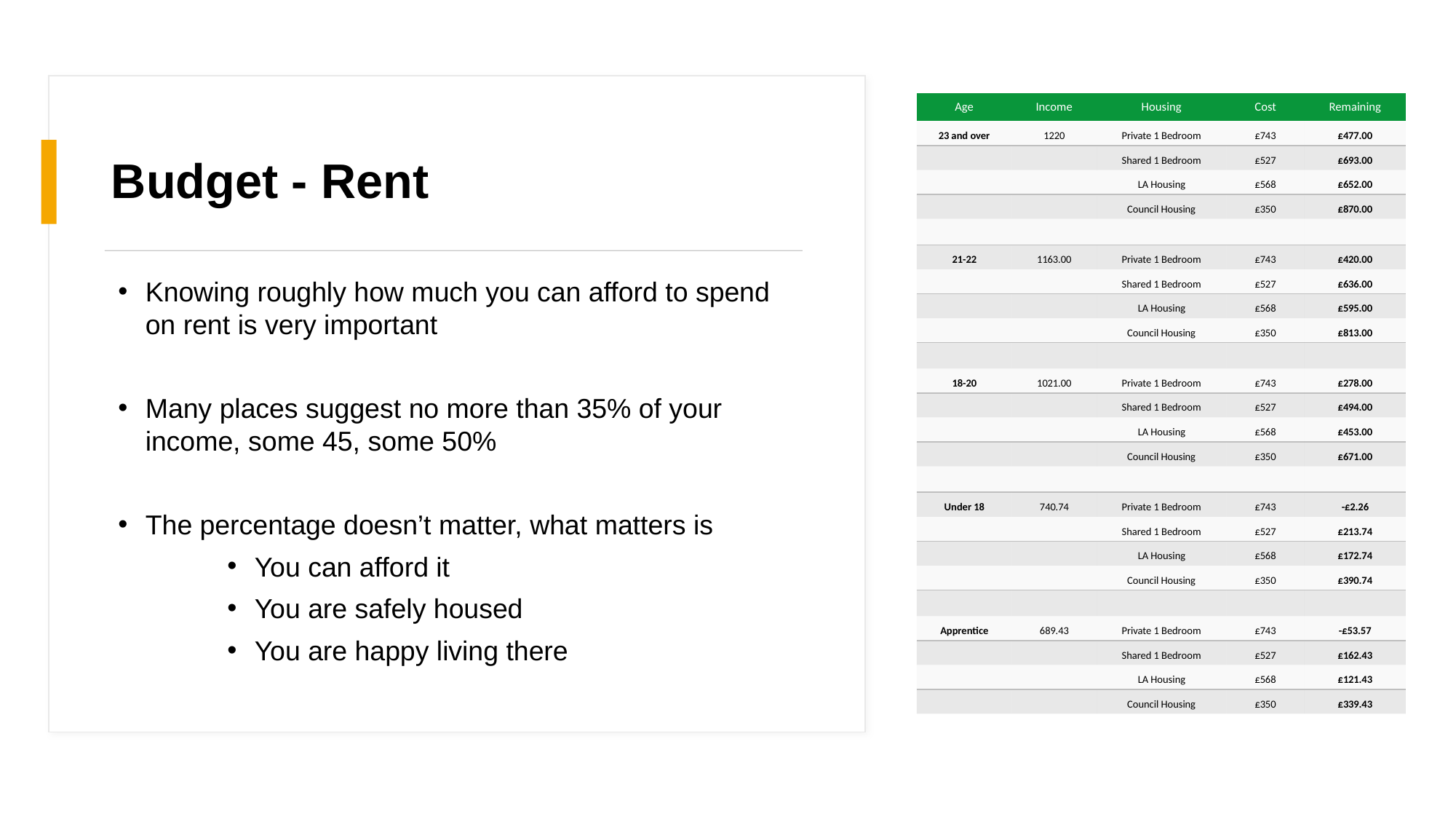

| Age | Income | Housing | Cost | Remaining |
| --- | --- | --- | --- | --- |
| 23 and over | 1220 | Private 1 Bedroom | £743 | £477.00 |
|  |  | Shared 1 Bedroom | £527 | £693.00 |
|  |  | LA Housing | £568 | £652.00 |
|  |  | Council Housing | £350 | £870.00 |
|  |  |  |  |  |
| 21-22 | 1163.00 | Private 1 Bedroom | £743 | £420.00 |
|  |  | Shared 1 Bedroom | £527 | £636.00 |
|  |  | LA Housing | £568 | £595.00 |
|  |  | Council Housing | £350 | £813.00 |
|  |  |  |  |  |
| 18-20 | 1021.00 | Private 1 Bedroom | £743 | £278.00 |
|  |  | Shared 1 Bedroom | £527 | £494.00 |
|  |  | LA Housing | £568 | £453.00 |
|  |  | Council Housing | £350 | £671.00 |
|  |  |  |  |  |
| Under 18 | 740.74 | Private 1 Bedroom | £743 | -£2.26 |
|  |  | Shared 1 Bedroom | £527 | £213.74 |
|  |  | LA Housing | £568 | £172.74 |
|  |  | Council Housing | £350 | £390.74 |
|  |  |  |  |  |
| Apprentice | 689.43 | Private 1 Bedroom | £743 | -£53.57 |
|  |  | Shared 1 Bedroom | £527 | £162.43 |
|  |  | LA Housing | £568 | £121.43 |
|  |  | Council Housing | £350 | £339.43 |
# Budget - Rent

Knowing roughly how much you can afford to spend on rent is very important

Many places suggest no more than 35% of your income, some 45, some 50%

The percentage doesn’t matter, what matters is
You can afford it
You are safely housed
You are happy living there